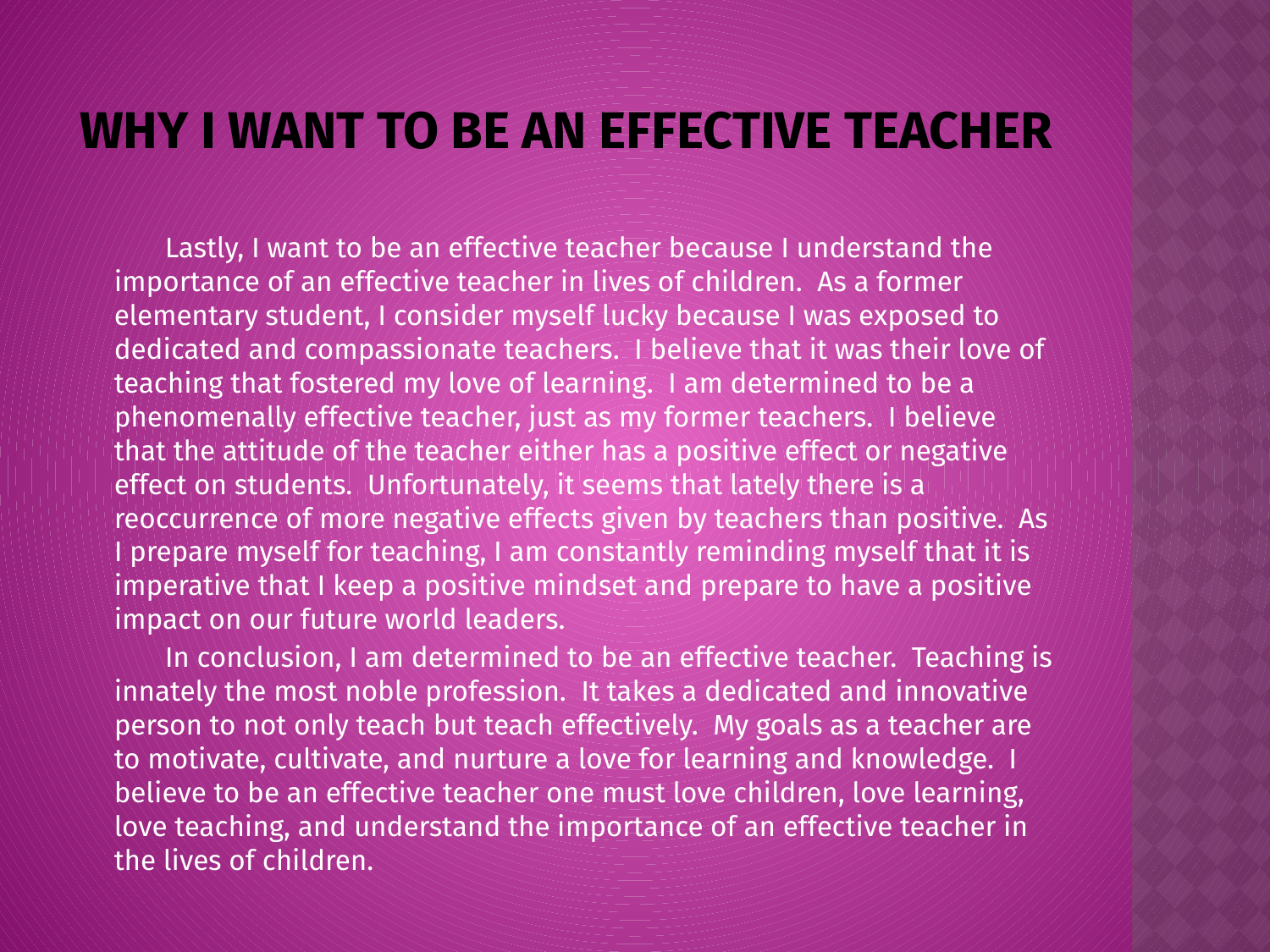

# Why I want to be an effective teacher
		Lastly, I want to be an effective teacher because I understand the importance of an effective teacher in lives of children.  As a former elementary student, I consider myself lucky because I was exposed to dedicated and compassionate teachers.  I believe that it was their love of teaching that fostered my love of learning.  I am determined to be a phenomenally effective teacher, just as my former teachers.  I believe that the attitude of the teacher either has a positive effect or negative effect on students.  Unfortunately, it seems that lately there is a reoccurrence of more negative effects given by teachers than positive.  As I prepare myself for teaching, I am constantly reminding myself that it is imperative that I keep a positive mindset and prepare to have a positive impact on our future world leaders.
		In conclusion, I am determined to be an effective teacher.  Teaching is innately the most noble profession.  It takes a dedicated and innovative person to not only teach but teach effectively.  My goals as a teacher are to motivate, cultivate, and nurture a love for learning and knowledge.  I believe to be an effective teacher one must love children, love learning, love teaching, and understand the importance of an effective teacher in the lives of children.